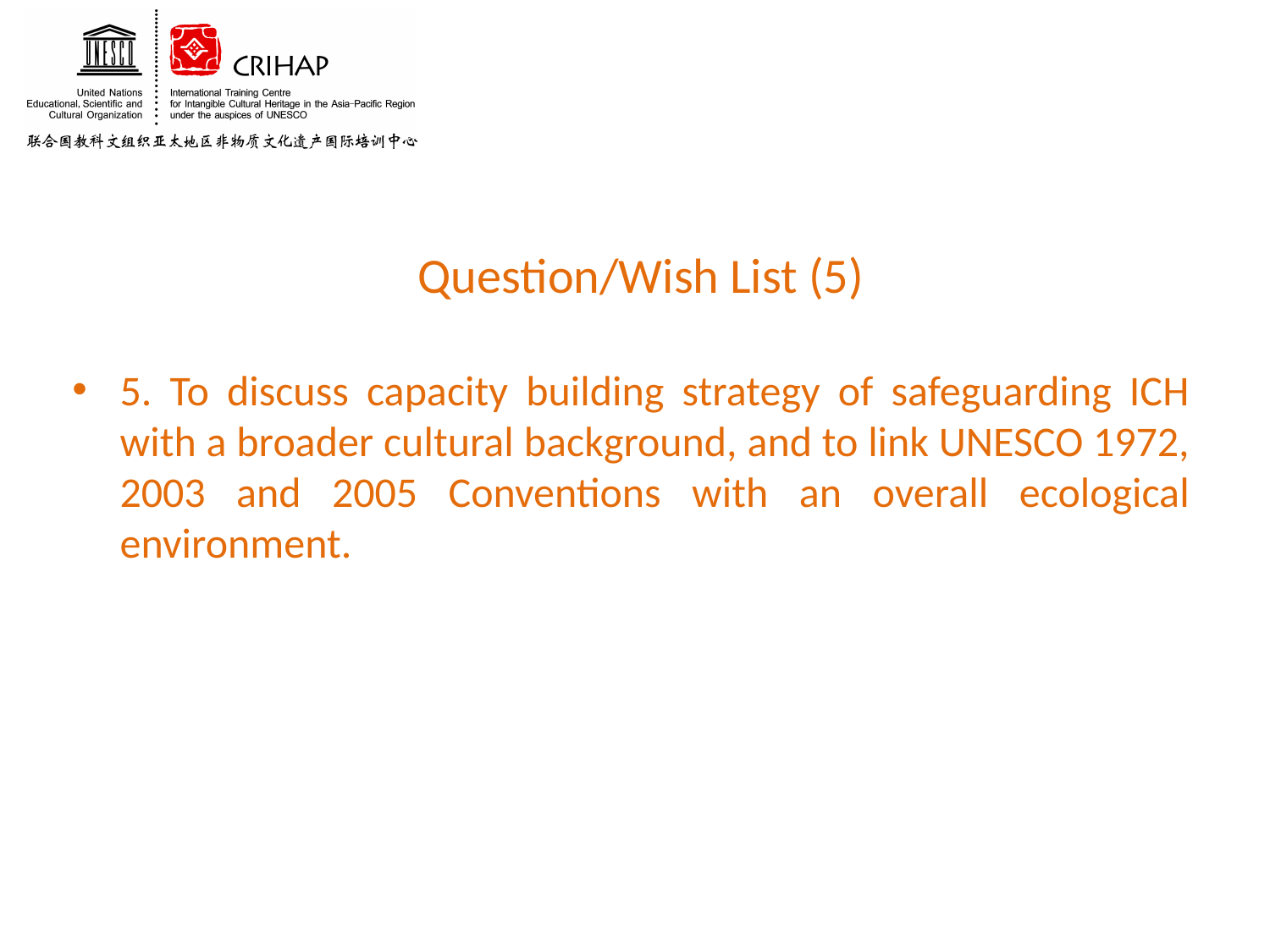

# Question/Wish List (5)
5. To discuss capacity building strategy of safeguarding ICH with a broader cultural background, and to link UNESCO 1972, 2003 and 2005 Conventions with an overall ecological environment.